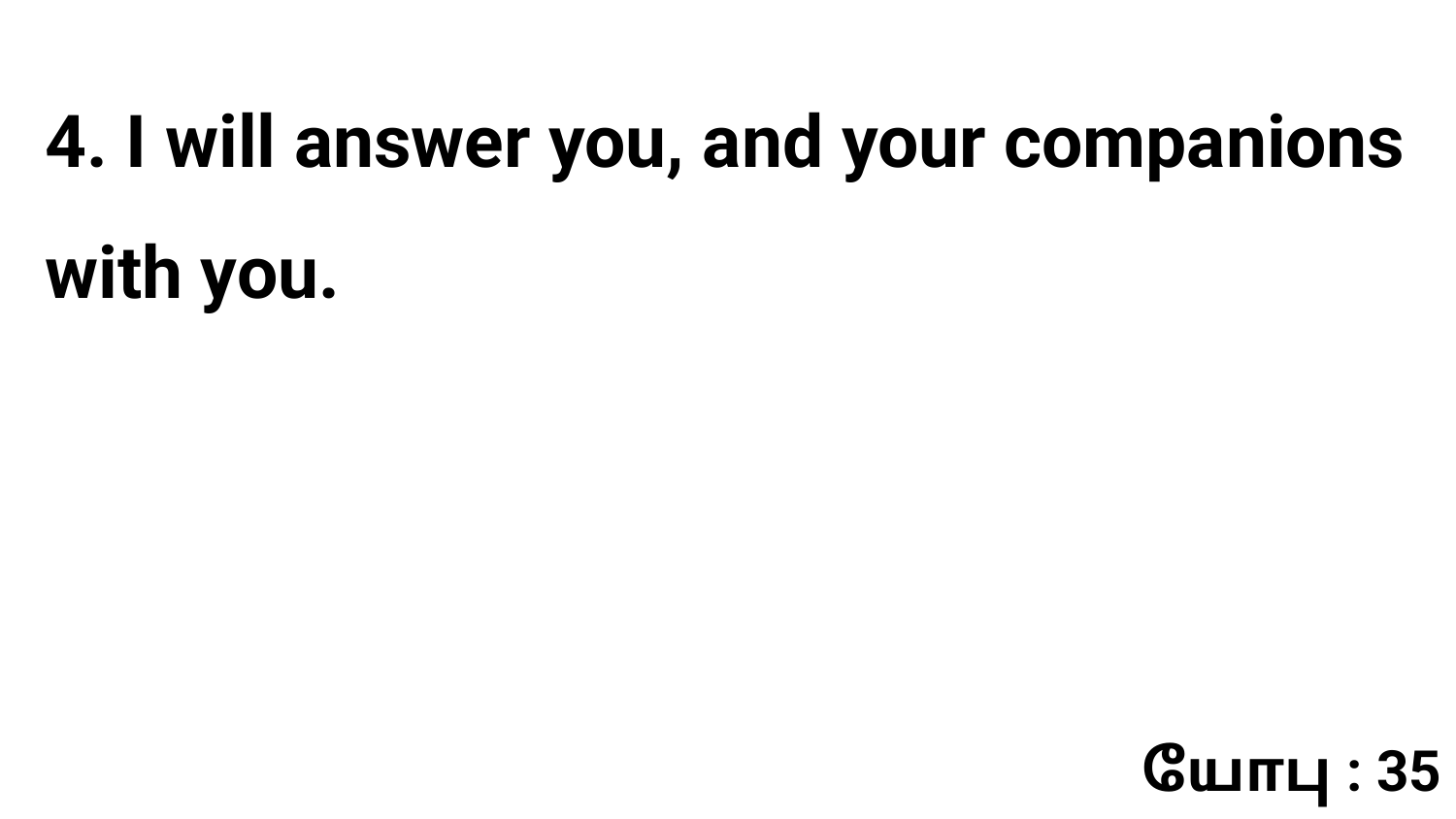

4. I will answer you, and your companions with you.
யோபு : 35